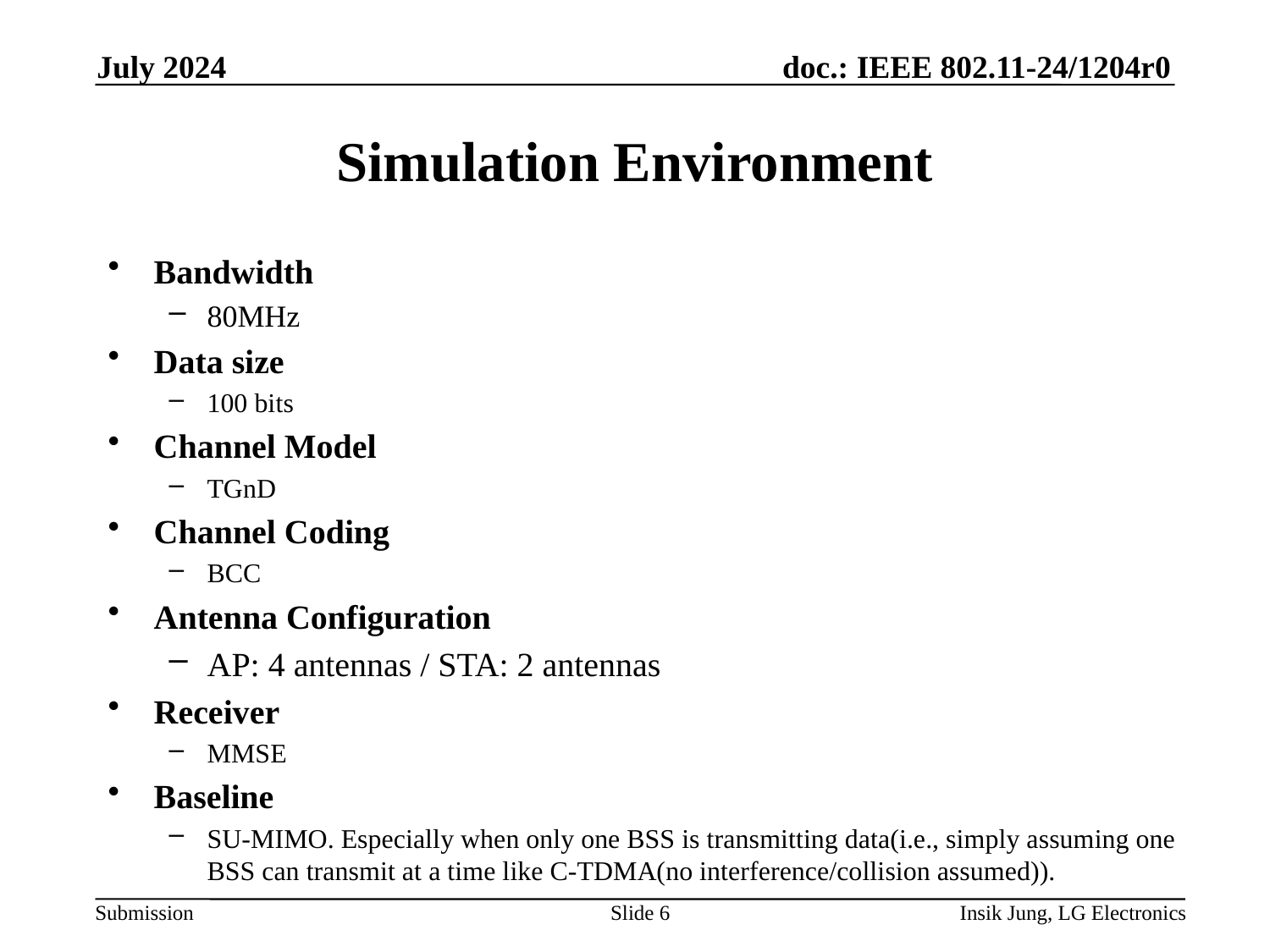

July 2024
# Simulation Environment
Bandwidth
80MHz
Data size
100 bits
Channel Model
TGnD
Channel Coding
BCC
Antenna Configuration
AP: 4 antennas / STA: 2 antennas
Receiver
MMSE
Baseline
SU-MIMO. Especially when only one BSS is transmitting data(i.e., simply assuming one BSS can transmit at a time like C-TDMA(no interference/collision assumed)).
Slide 6
Insik Jung, LG Electronics